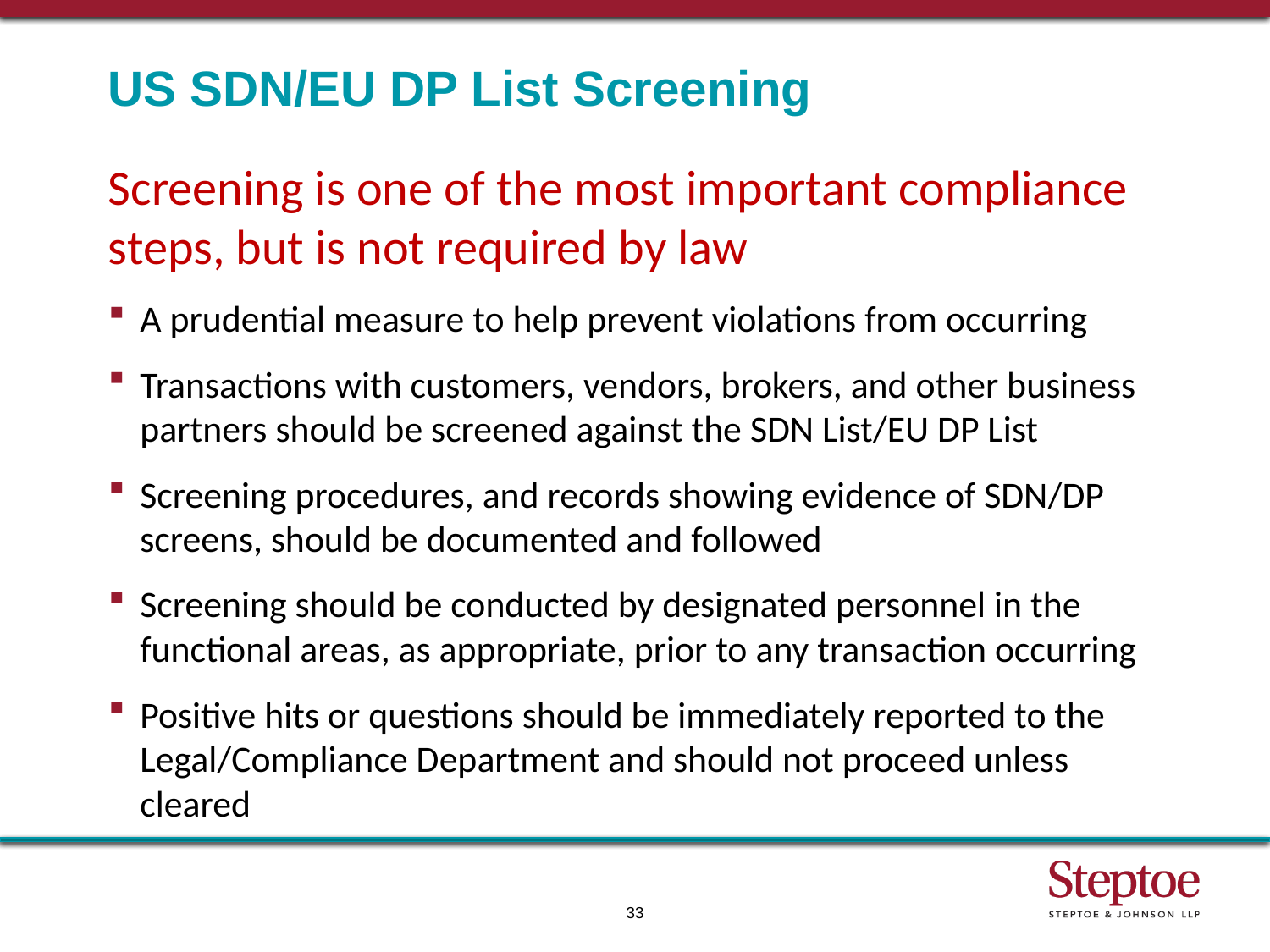

# US SDN/EU DP List Screening
Screening is one of the most important compliance steps, but is not required by law
A prudential measure to help prevent violations from occurring
Transactions with customers, vendors, brokers, and other business partners should be screened against the SDN List/EU DP List
Screening procedures, and records showing evidence of SDN/DP screens, should be documented and followed
Screening should be conducted by designated personnel in the functional areas, as appropriate, prior to any transaction occurring
Positive hits or questions should be immediately reported to the Legal/Compliance Department and should not proceed unless cleared
33